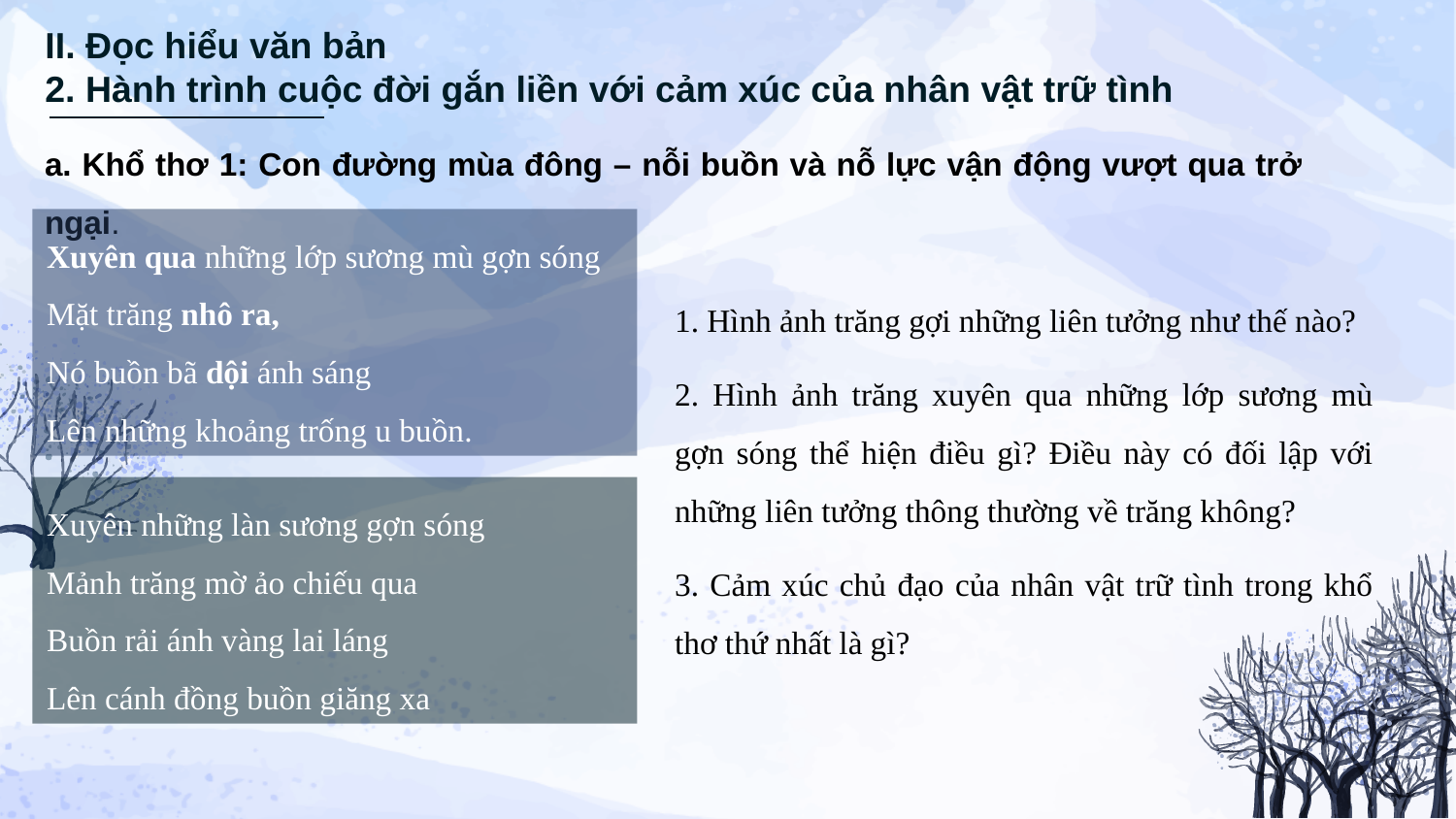

# II. Đọc hiểu văn bản 2. Hành trình cuộc đời gắn liền với cảm xúc của nhân vật trữ tình
a. Khổ thơ 1: Con đường mùa đông – nỗi buồn và nỗ lực vận động vượt qua trở ngại.
Xuyên qua những lớp sương mù gợn sóng
Mặt trăng nhô ra,
Nó buồn bã dội ánh sáng
Lên những khoảng trống u buồn.
1. Hình ảnh trăng gợi những liên tưởng như thế nào?
2. Hình ảnh trăng xuyên qua những lớp sương mù gợn sóng thể hiện điều gì? Điều này có đối lập với những liên tưởng thông thường về trăng không?
3. Cảm xúc chủ đạo của nhân vật trữ tình trong khổ thơ thứ nhất là gì?
Xuyên những làn sương gợn sóng
Mảnh trăng mờ ảo chiếu qua
Buồn rải ánh vàng lai láng
Lên cánh đồng buồn giăng xa